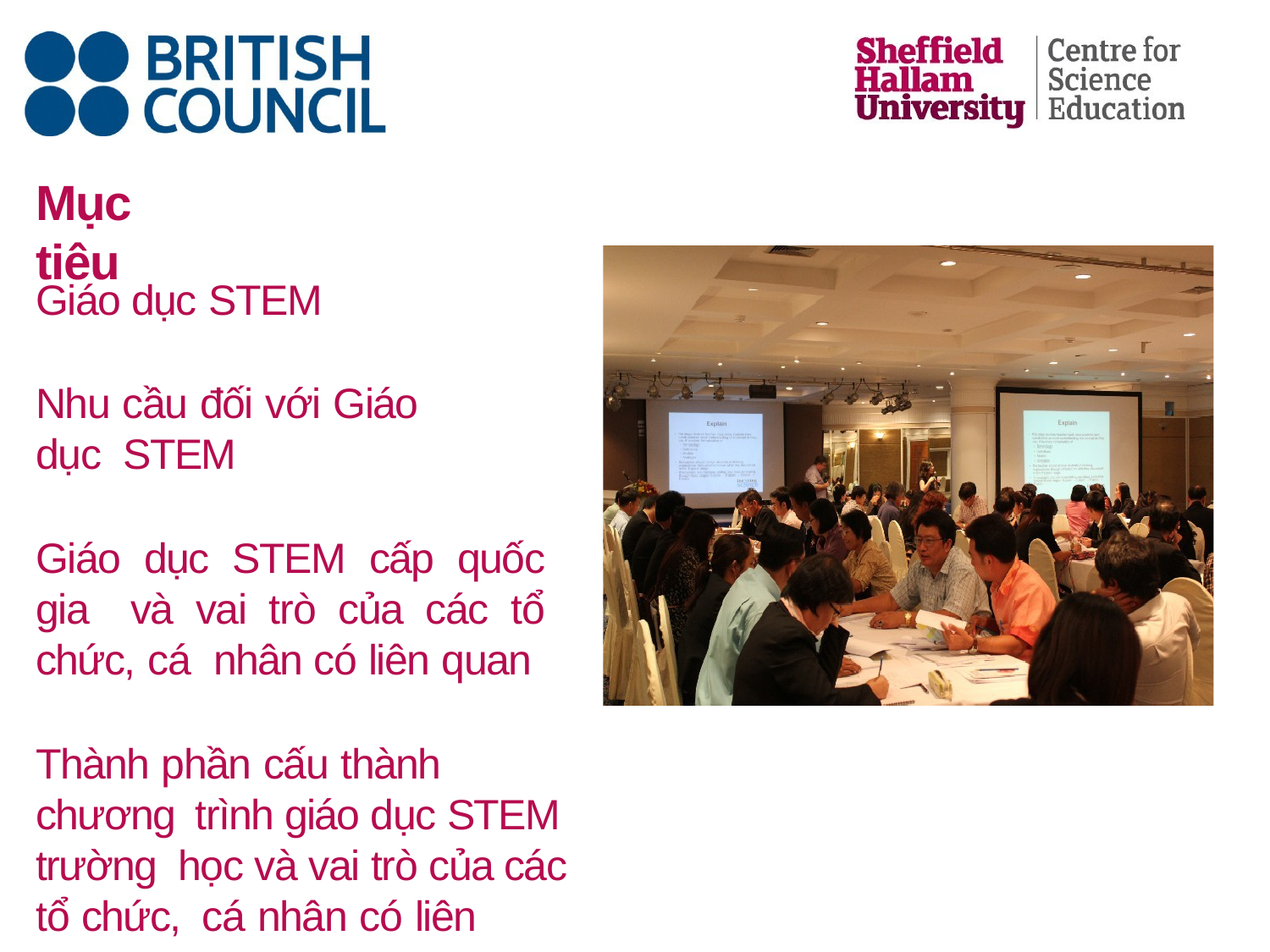

# Mục tiêu

Giáo dục STEM

Nhu cầu đối với Giáo dục  STEM

Giáo dục STEM cấp quốc gia  và vai trò của các tổ chức, cá  nhân có liên quan

Thành phần cấu thành chương  trình giáo dục STEM trường  học và vai trò của các tổ chức,  cá nhân có liên quan